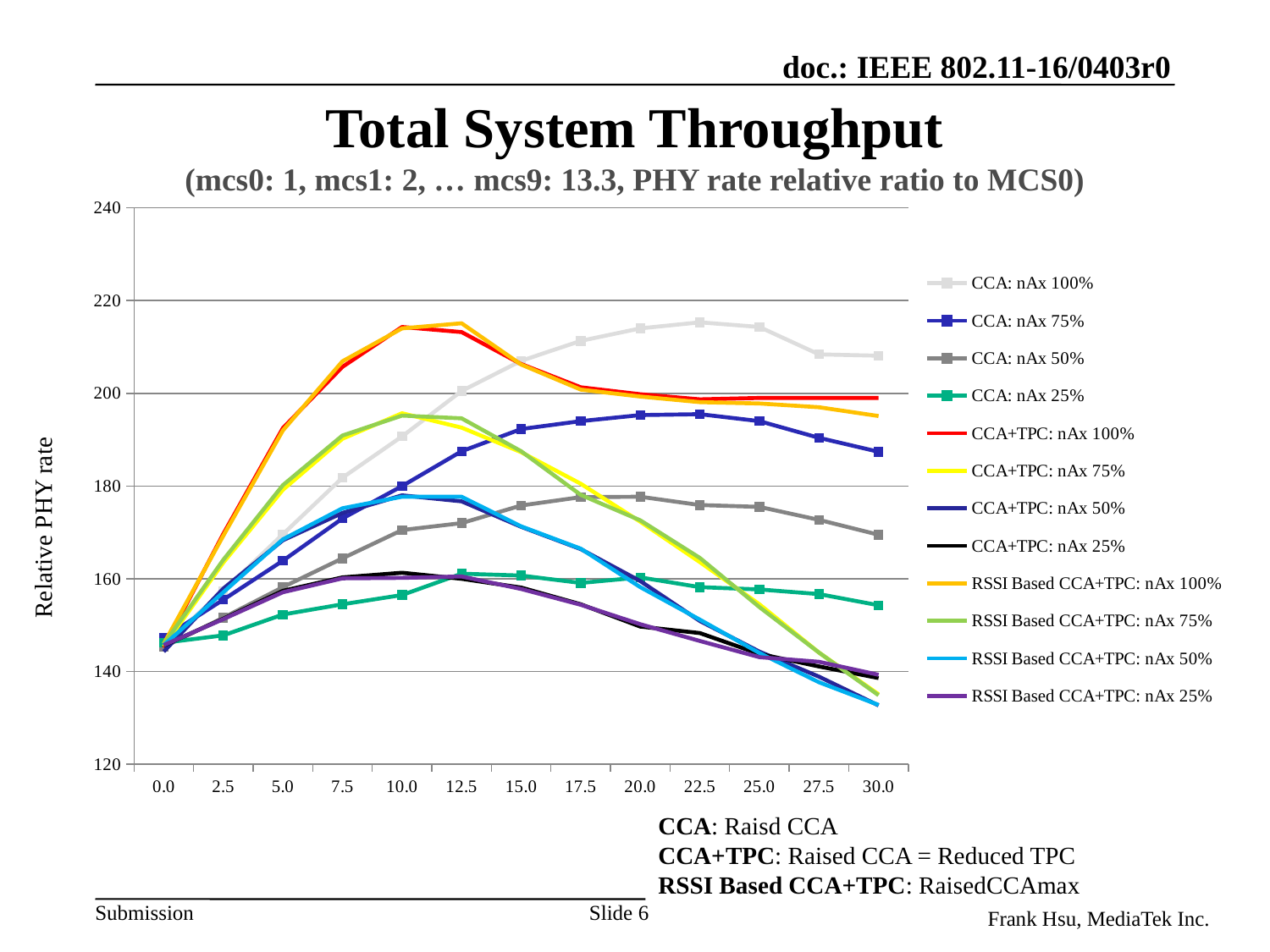

# Total System Throughput (mcs0: 1, mcs1: 2, … mcs9: 13.3, PHY rate relative ratio to MCS0)

### Chart

| Category | CCA: nAx 100% | CCA: nAx 75% | CCA: nAx 50% | CCA: nAx 25% | CCA+TPC: nAx 100% | CCA+TPC: nAx 75% | CCA+TPC: nAx 50% | CCA+TPC: nAx 25% | RSSI Based CCA+TPC: nAx 100% | RSSI Based CCA+TPC: nAx 75% | RSSI Based CCA+TPC: nAx 50% | RSSI Based CCA+TPC: nAx 25% |
|---|---|---|---|---|---|---|---|---|---|---|---|---|
| 0 | 145.8 | 147.3 | 145.3 | 146.2 | 145.2 | 145.4 | 144.3 | 145.6 | 146.0 | 145.9 | 145.7 | 145.7 |
| 2.5 | 157.4 | 155.5 | 151.6 | 147.8 | 169.7 | 163.5 | 157.9 | 151.4 | 169.3 | 164.1 | 157.1 | 151.3 |
| 5 | 169.6 | 163.9 | 158.2 | 152.3 | 192.5 | 179.2 | 168.3 | 157.4 | 192.0 | 180.2 | 168.5 | 157.1 |
| 7.5 | 181.8 | 173.0 | 164.4 | 154.5 | 205.7 | 190.2 | 174.2 | 160.3 | 206.9 | 190.9 | 175.2 | 160.1 |
| 10 | 190.7 | 180.0 | 170.5 | 156.5 | 214.3 | 195.7 | 178.0 | 161.3 | 214.0 | 195.2 | 177.7 | 160.2 |
| 12.5 | 200.5 | 187.5 | 172.0 | 161.1 | 213.2 | 192.6 | 176.7 | 160.0 | 215.1 | 194.6 | 177.7 | 160.5 |
| 15 | 207.0 | 192.3 | 175.8 | 160.7 | 206.3 | 187.3 | 171.2 | 158.1 | 206.2 | 187.5 | 171.3 | 157.8 |
| 17.5 | 211.3 | 194.0 | 177.6 | 159.1 | 201.3 | 180.5 | 166.4 | 154.5 | 200.8 | 178.1 | 166.5 | 154.4 |
| 20 | 214.0 | 195.3 | 177.7 | 160.3 | 199.8 | 172.3 | 159.5 | 149.7 | 199.3 | 172.6 | 158.2 | 150.2 |
| 22.5 | 215.3 | 195.5 | 175.9 | 158.2 | 198.7 | 163.6 | 150.9 | 148.3 | 198.1 | 164.5 | 151.2 | 146.6 |
| 25 | 214.3 | 194.0 | 175.5 | 157.7 | 199.0 | 154.5 | 144.3 | 143.8 | 197.8 | 153.9 | 144.0 | 143.1 |
| 27.5 | 208.4 | 190.4 | 172.7 | 156.7 | 199.0 | 144.1 | 138.9 | 141.1 | 197.0 | 144.1 | 137.7 | 142.1 |
| 30 | 208.1 | 187.4 | 169.5 | 154.3 | 199.0 | 135.1 | 132.7 | 138.6 | 195.1 | 134.9 | 132.8 | 139.3 |
Relative PHY rate
CCA: Raisd CCA
CCA+TPC: Raised CCA = Reduced TPC
RSSI Based CCA+TPC: RaisedCCAmax